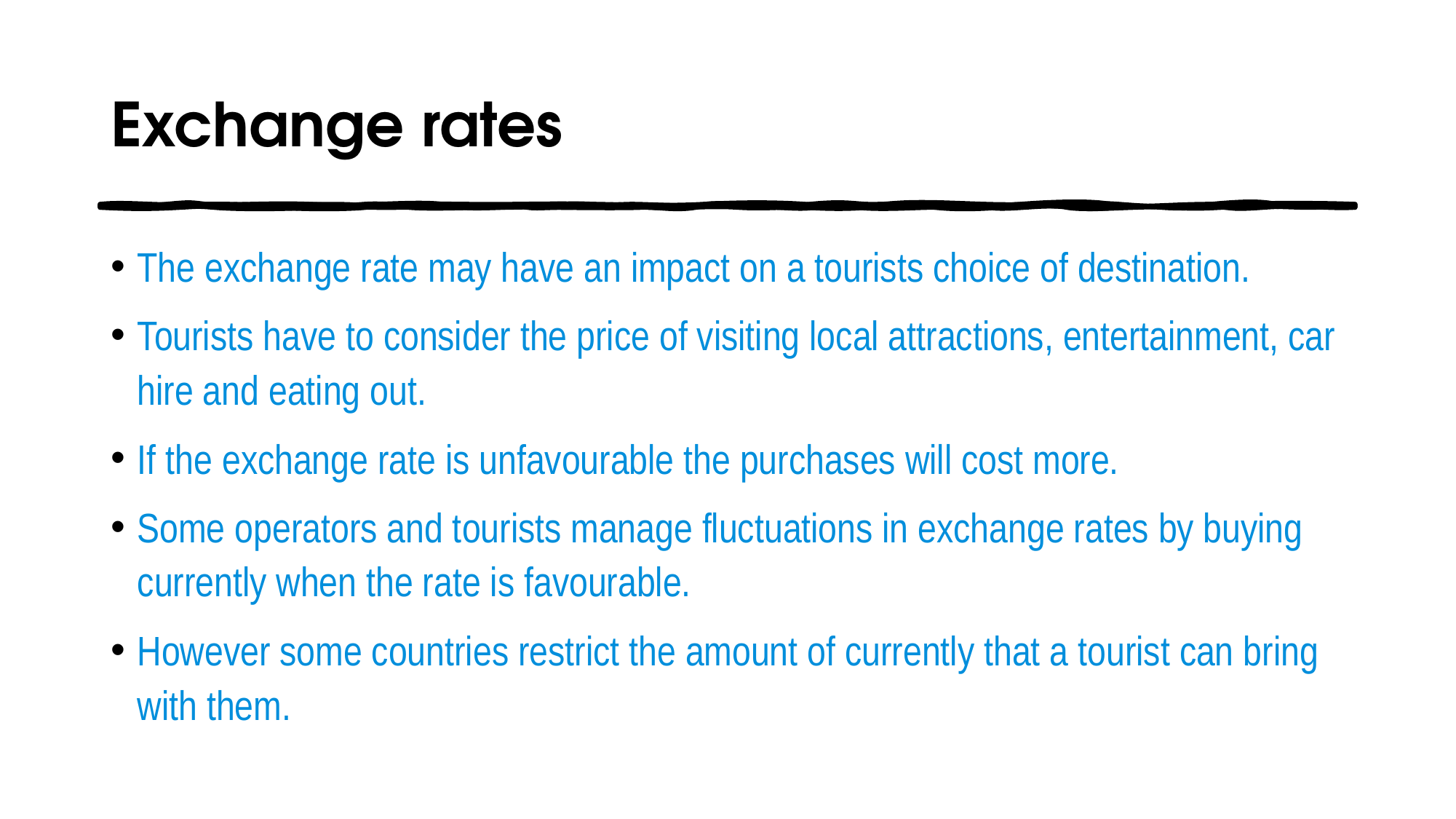

# Exchange rates
The exchange rate may have an impact on a tourists choice of destination.
Tourists have to consider the price of visiting local attractions, entertainment, car hire and eating out.
If the exchange rate is unfavourable the purchases will cost more.
Some operators and tourists manage fluctuations in exchange rates by buying currently when the rate is favourable.
However some countries restrict the amount of currently that a tourist can bring with them.